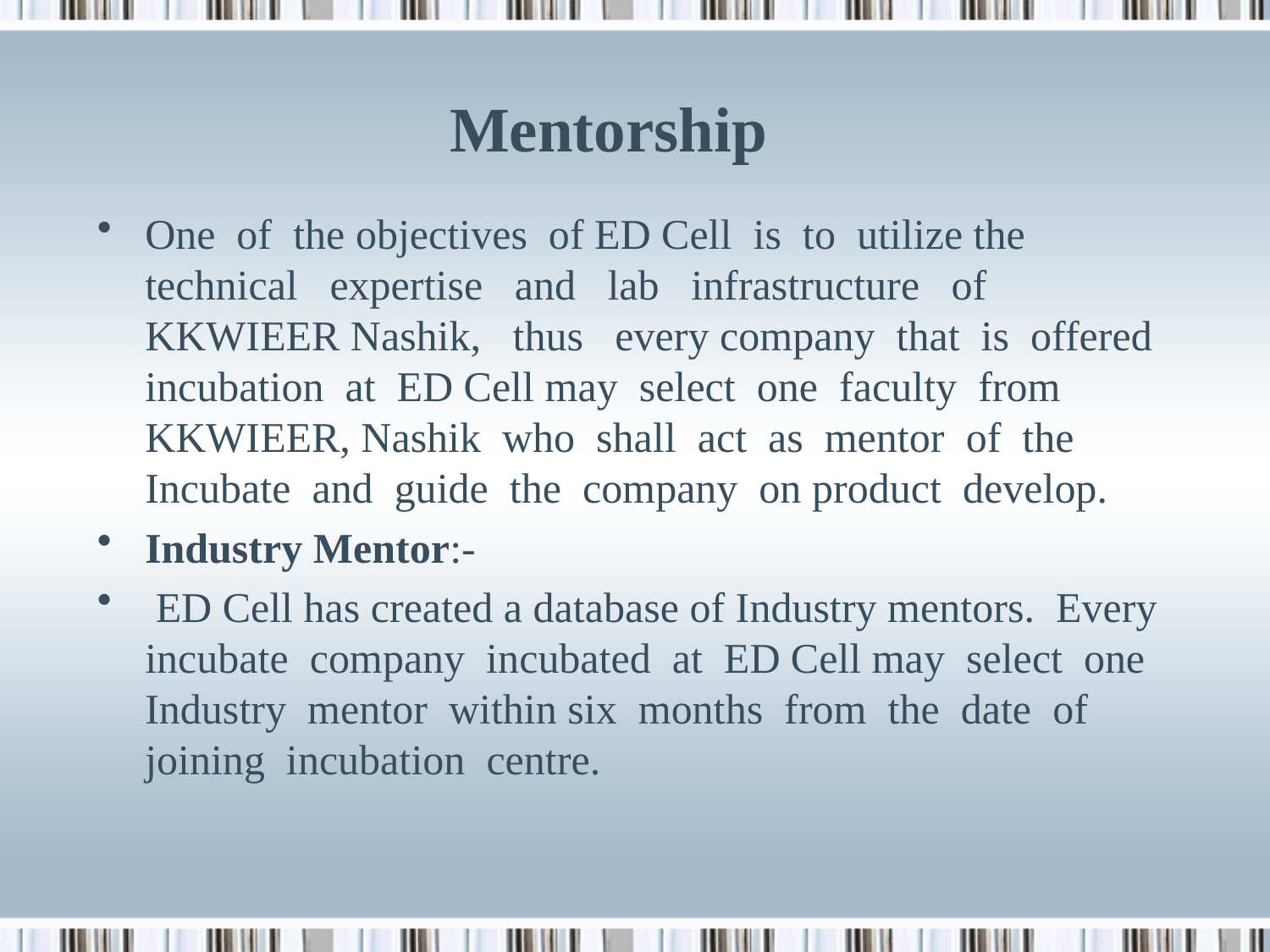

# Mentorship
One  of  the objectives  of ED Cell  is  to  utilize the   technical   expertise   and   lab   infrastructure   of   KKWIEER Nashik,   thus   every company  that  is  offered  incubation  at  ED Cell may  select  one  faculty  from  KKWIEER, Nashik  who  shall  act  as  mentor  of  the  Incubate  and  guide  the  company  on product  develop.
Industry Mentor:-
 ED Cell has created a database of Industry mentors.  Every incubate  company  incubated  at  ED Cell may  select  one  Industry  mentor  within six  months  from  the  date  of  joining  incubation  centre.